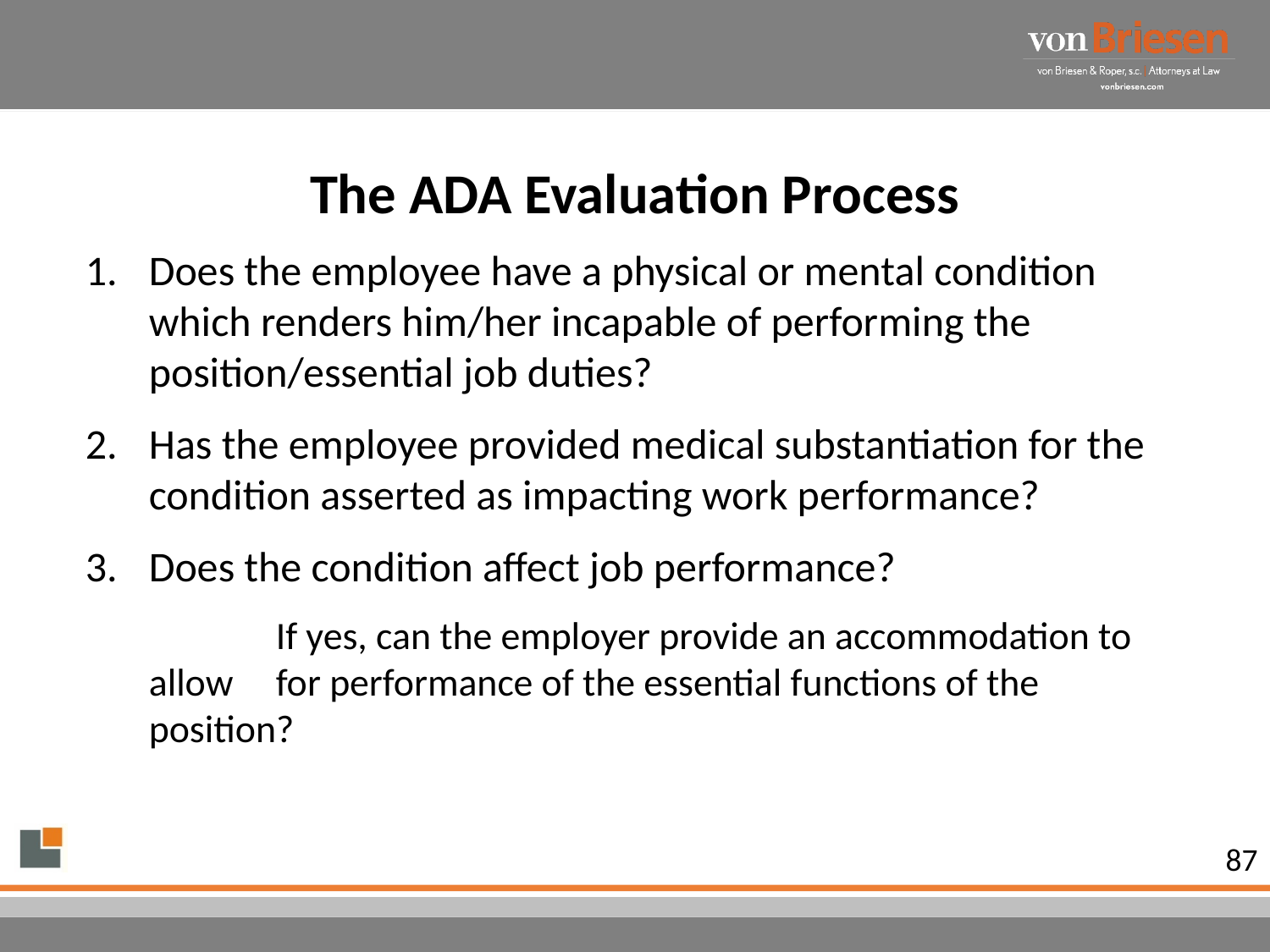

# The ADA Evaluation Process
Does the employee have a physical or mental condition which renders him/her incapable of performing the position/essential job duties?
Has the employee provided medical substantiation for the condition asserted as impacting work performance?
Does the condition affect job performance?
	If yes, can the employer provide an accommodation to allow 	for performance of the essential functions of the position?
87